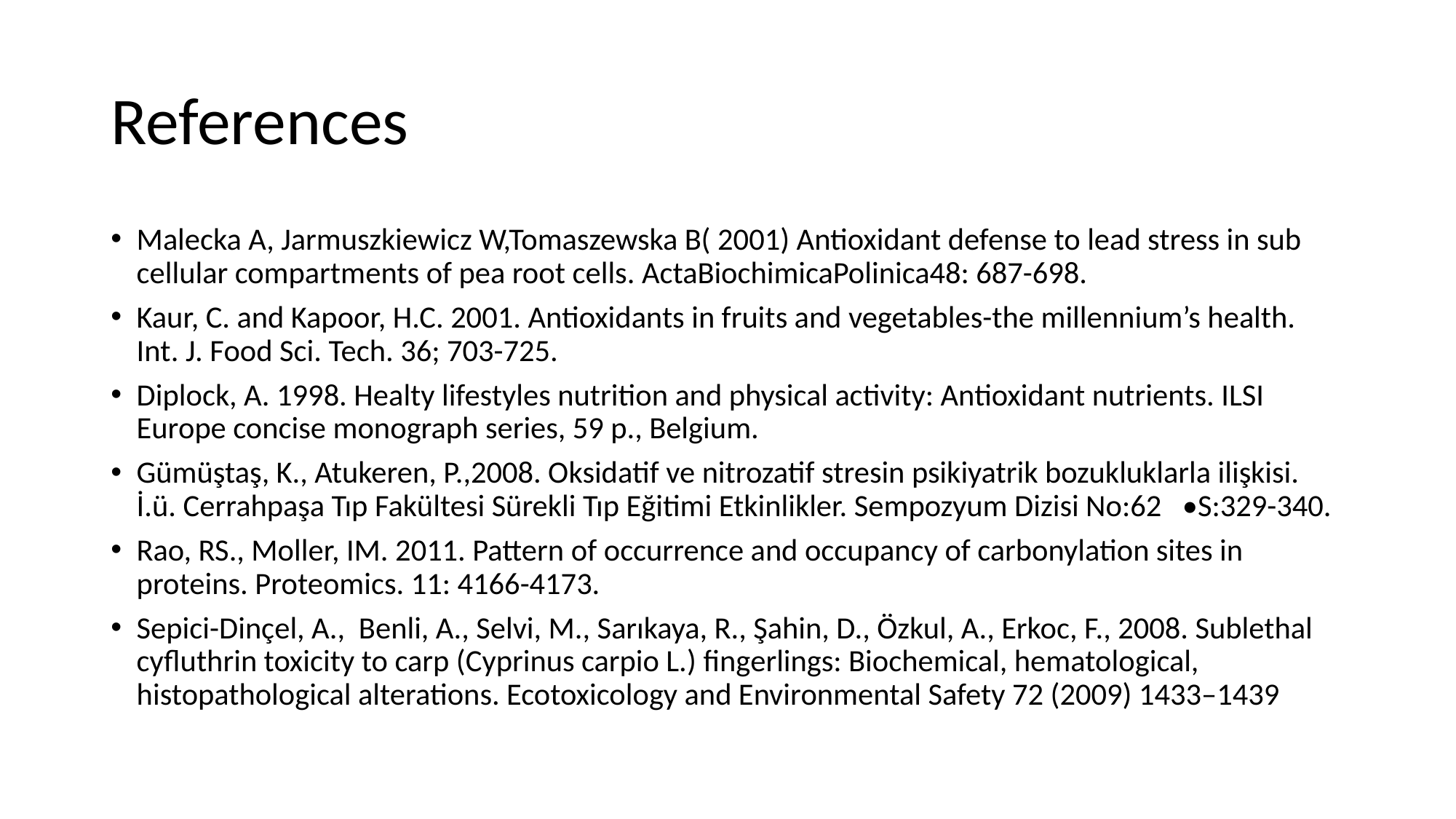

# References
Malecka A, Jarmuszkiewicz W,Tomaszewska B( 2001) Antioxidant defense to lead stress in sub cellular compartments of pea root cells. ActaBiochimicaPolinica48: 687-698.
Kaur, C. and Kapoor, H.C. 2001. Antioxidants in fruits and vegetables-the millennium’s health. Int. J. Food Sci. Tech. 36; 703-725.
Diplock, A. 1998. Healty lifestyles nutrition and physical activity: Antioxidant nutrients. ILSI Europe concise monograph series, 59 p., Belgium.
Gümüştaş, K., Atukeren, P.,2008. Oksidatif ve nitrozatif stresin psikiyatrik bozukluklarla ilişkisi. İ.ü. Cerrahpaşa Tıp Fakültesi Sürekli Tıp Eğitimi Etkinlikler. Sempozyum Dizisi No:62   •S:329-340.
Rao, RS., Moller, IM. 2011. Pattern of occurrence and occu­pancy of carbonylation sites in proteins. Proteomics. 11: 4166-4173.
Sepici-Dinçel, A.,  Benli, A., Selvi, M., Sarıkaya, R., Şahin, D., Özkul, A., Erkoc, F., 2008. Sublethal cyﬂuthrin toxicity to carp (Cyprinus carpio L.) ﬁngerlings: Biochemical, hematological, histopathological alterations. Ecotoxicology and Environmental Safety 72 (2009) 1433–1439